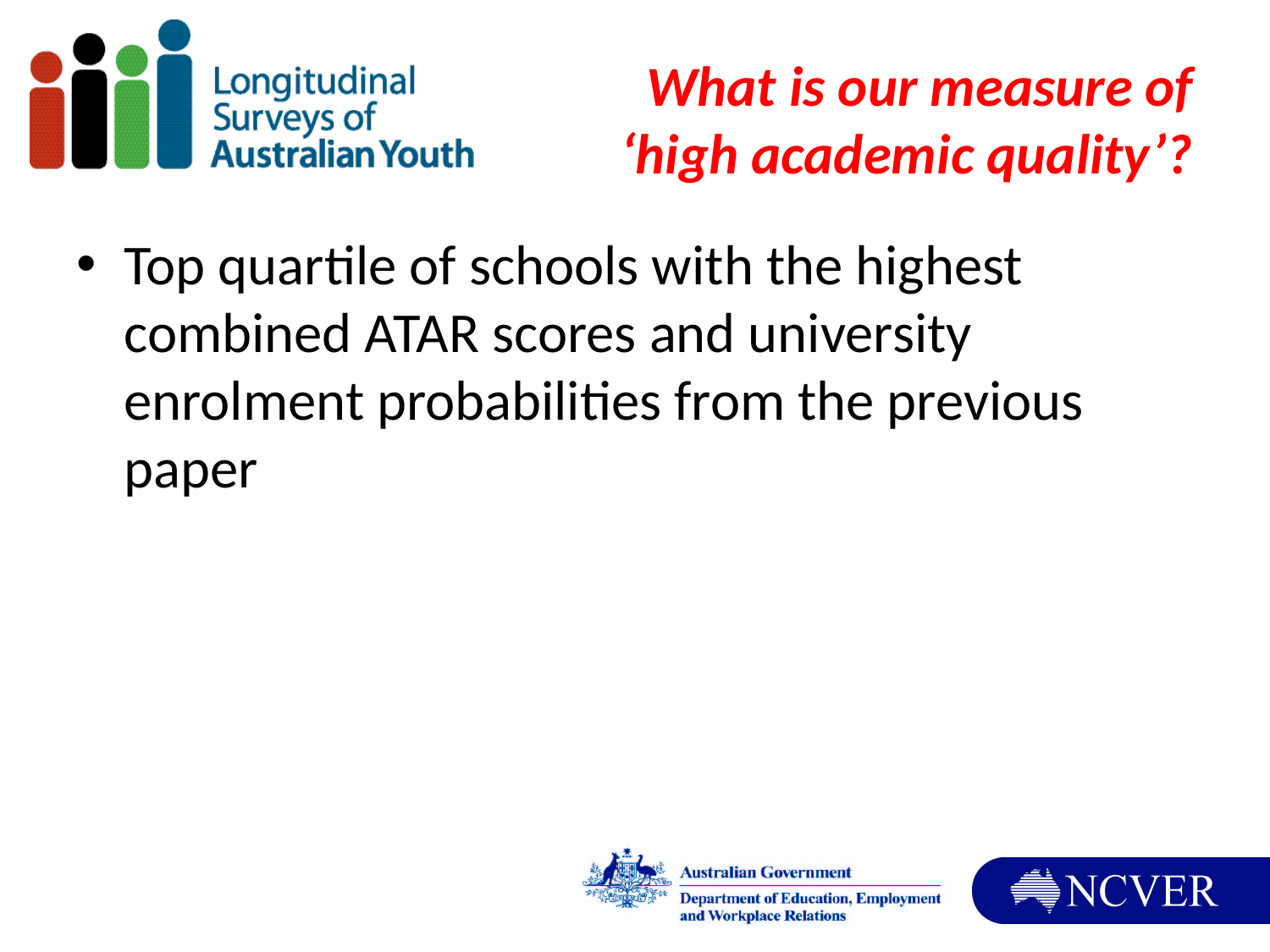

# What is our measure of ‘high academic quality’?
Top quartile of schools with the highest combined ATAR scores and university enrolment probabilities from the previous paper